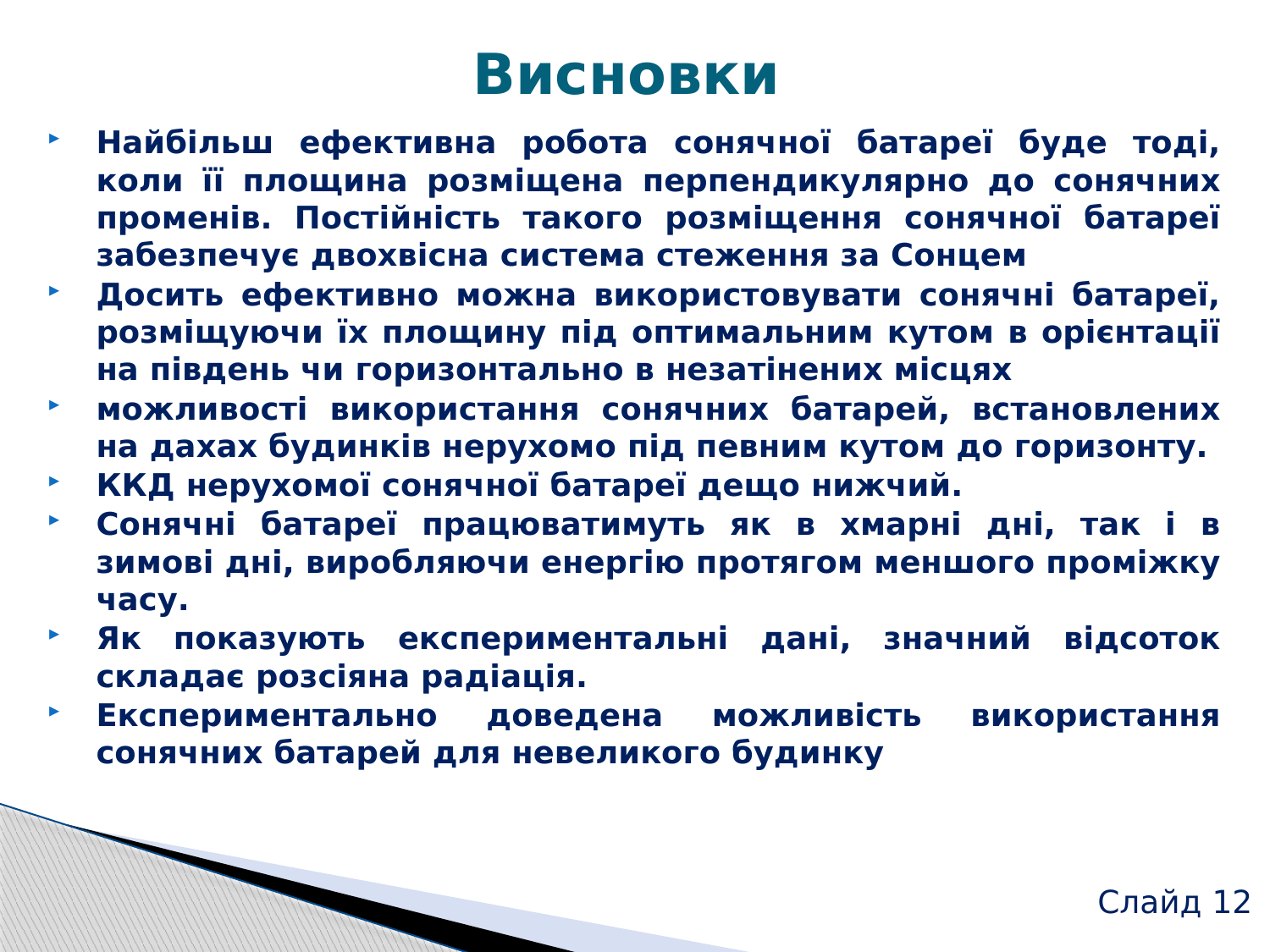

# Висновки
Найбільш ефективна робота сонячної батареї буде тоді, коли її площина розміщена перпендикулярно до сонячних променів. Постійність такого розміщення сонячної батареї забезпечує двохвісна система стеження за Сонцем
Досить ефективно можна використовувати сонячні батареї, розміщуючи їх площину під оптимальним кутом в орієнтації на південь чи горизонтально в незатінених місцях
можливості використання сонячних батарей, встановлених на дахах будинків нерухомо під певним кутом до горизонту.
ККД нерухомої сонячної батареї дещо нижчий.
Сонячні батареї працюватимуть як в хмарні дні, так і в зимові дні, виробляючи енергію протягом меншого проміжку часу.
Як показують експериментальні дані, значний відсоток складає розсіяна радіація.
Експериментально доведена можливість використання сонячних батарей для невеликого будинку
Слайд 12